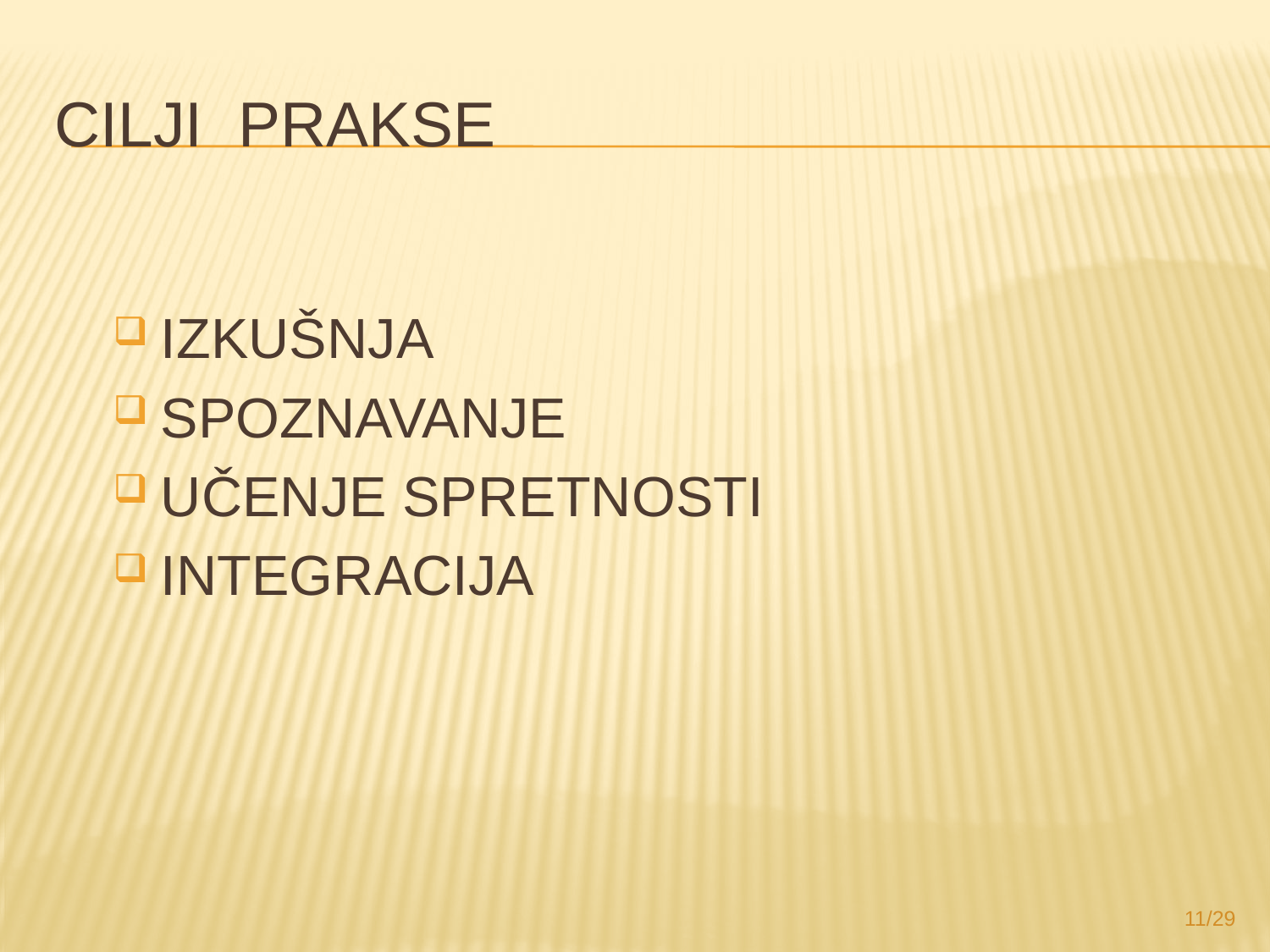

# CILJI  PRAKSE
IZKUŠNJA
SPOZNAVANJE
UČENJE SPRETNOSTI
INTEGRACIJA

11/29